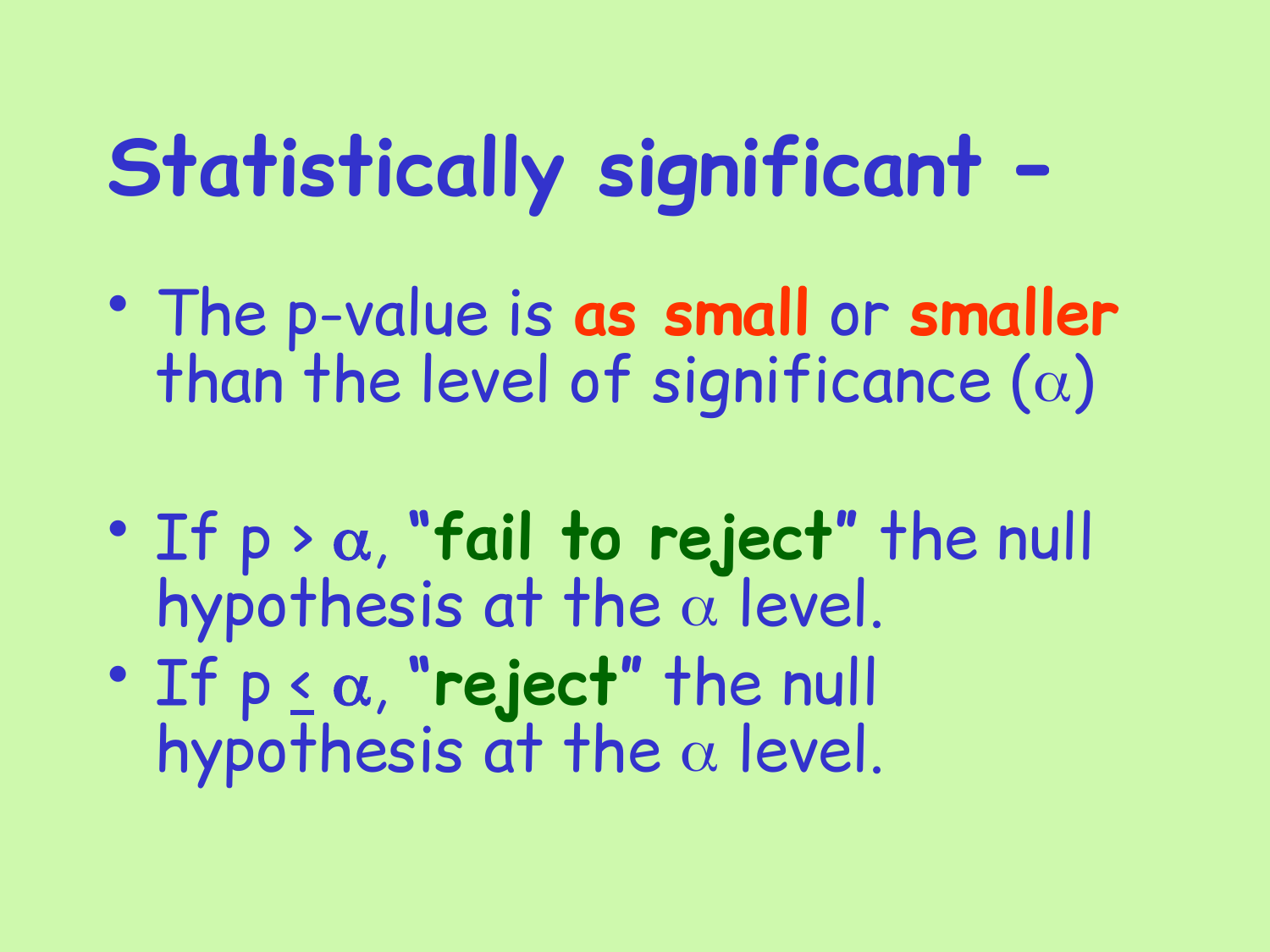

# Statistically significant –
The p-value is as small or smaller than the level of significance (α)

If p > α, “fail to reject” the null hypothesis at the α level.
If p < α, “reject” the null hypothesis at the α level.